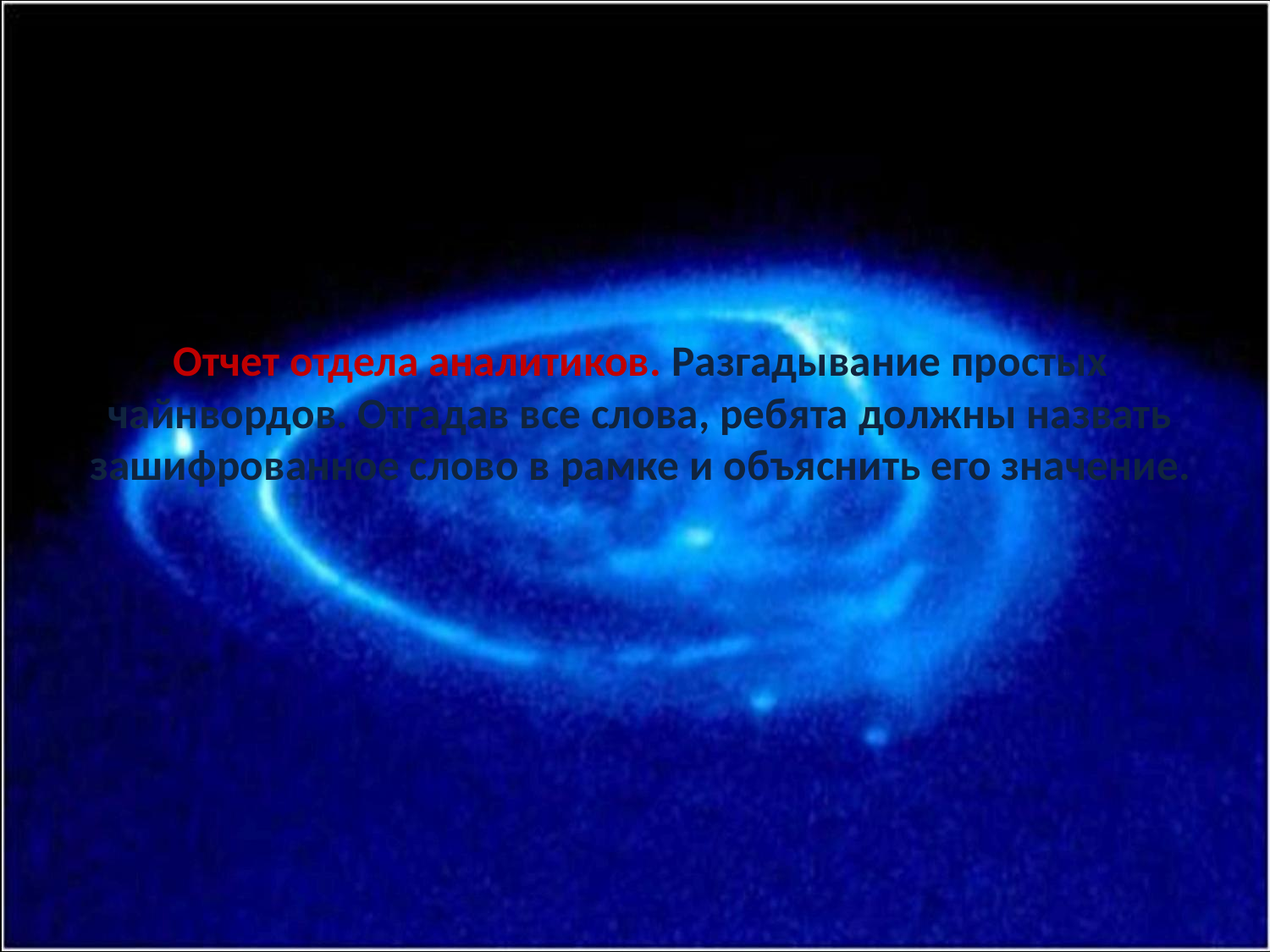

# Отчет отдела аналитиков. Разгадывание простых чайнвордов. Отгадав все слова, ребята должны назвать зашифрованное слово в рамке и объяснить его значение.